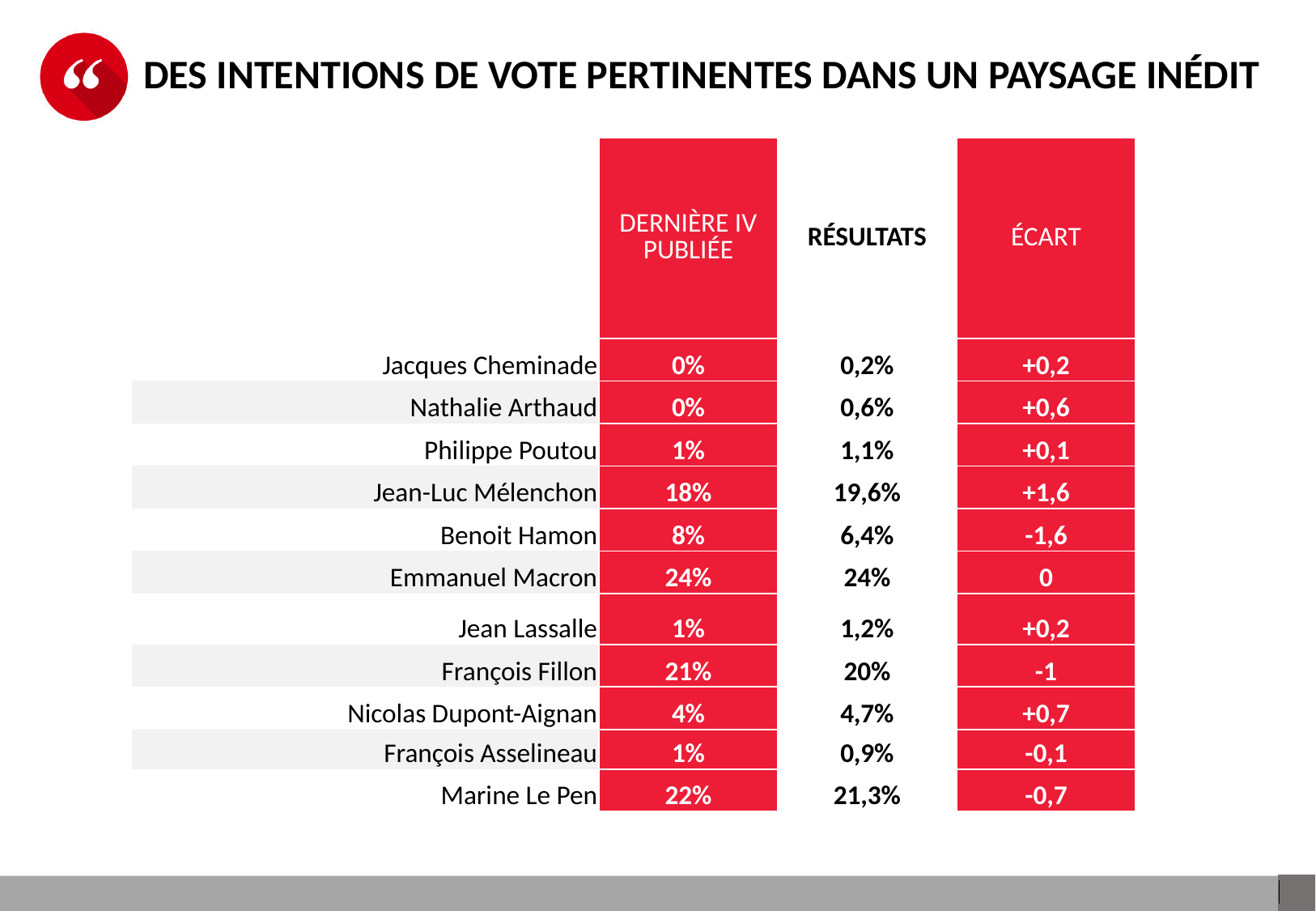

# DES INTENTIONS DE VOTE PERTINENTES DANS UN PAYSAGE INÉDIT
|  | DERNIÈRE IV PUBLIÉE | RÉSULTATS | ÉCART |
| --- | --- | --- | --- |
|  |  |  |  |
| Jacques Cheminade | 0% | 0,2% | +0,2 |
| Nathalie Arthaud | 0% | 0,6% | +0,6 |
| Philippe Poutou | 1% | 1,1% | +0,1 |
| Jean-Luc Mélenchon | 18% | 19,6% | +1,6 |
| Benoit Hamon | 8% | 6,4% | -1,6 |
| Emmanuel Macron | 24% | 24% | 0 |
| Jean Lassalle | 1% | 1,2% | +0,2 |
| François Fillon | 21% | 20% | -1 |
| Nicolas Dupont-Aignan | 4% | 4,7% | +0,7 |
| François Asselineau | 1% | 0,9% | -0,1 |
| Marine Le Pen | 22% | 21,3% | -0,7 |
19%